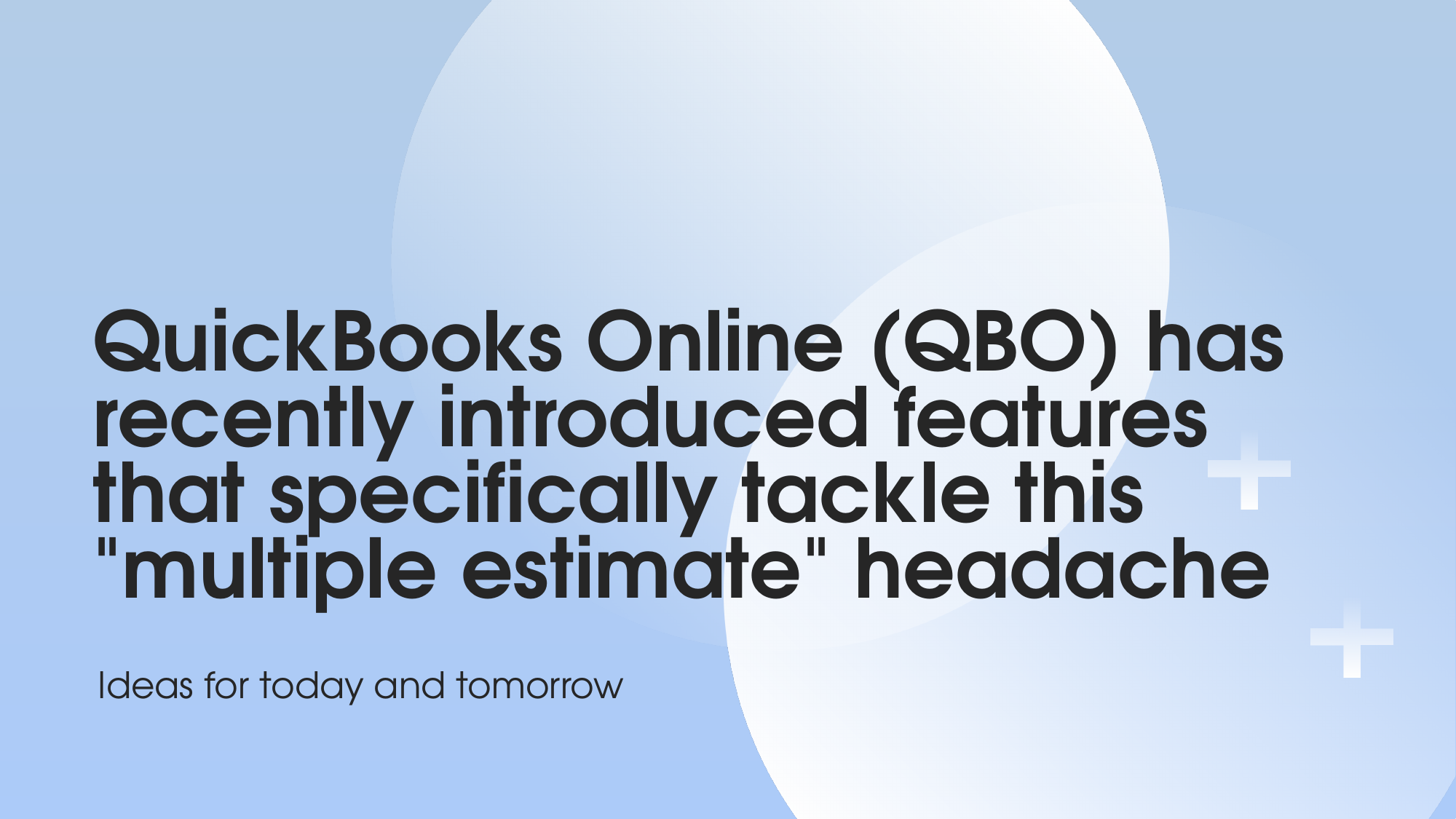

# QuickBooks Online (QBO) has recently introduced features that specifically tackle this "multiple estimate" headache
Ideas for today and tomorrow